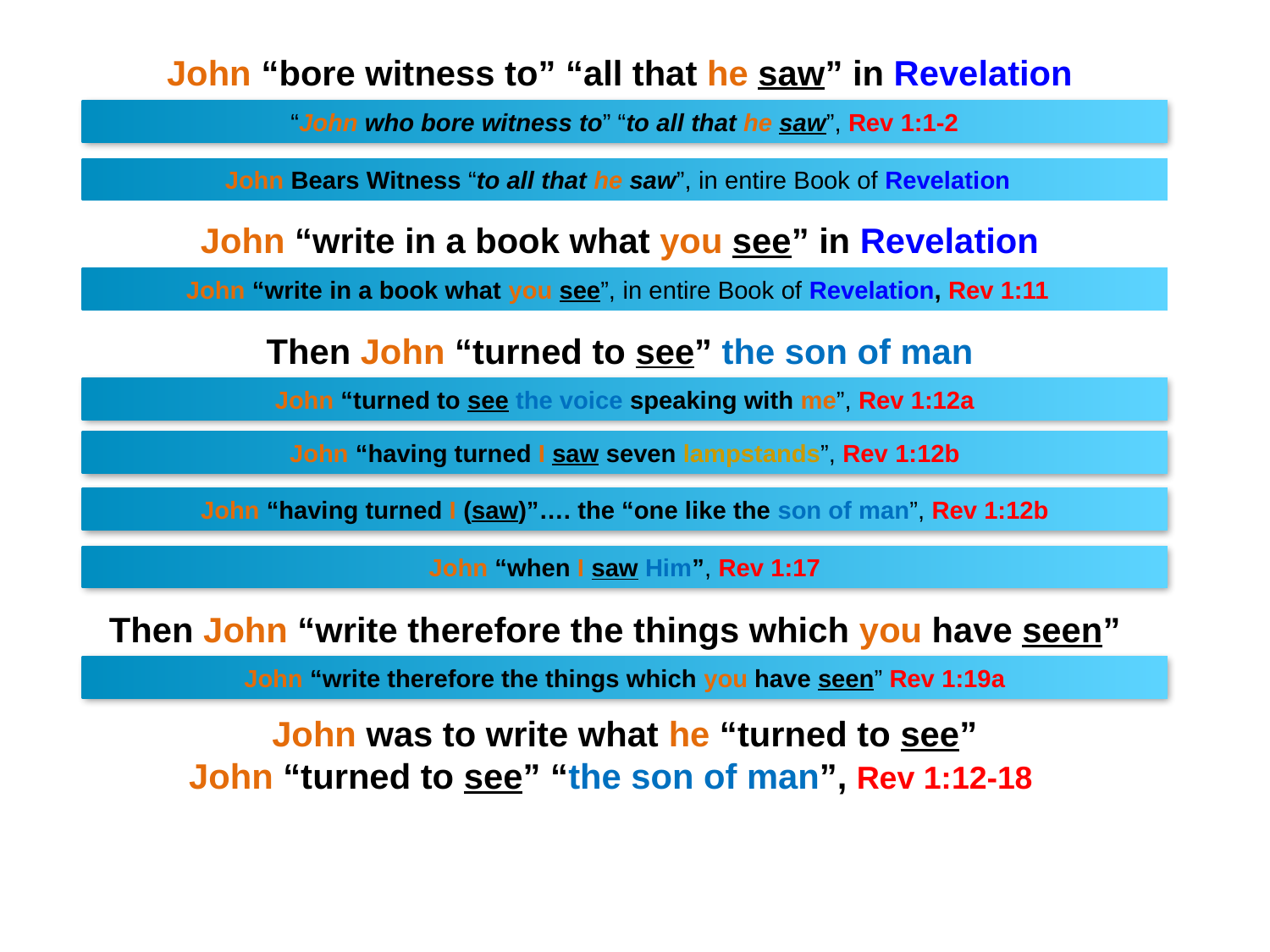

John “bore witness to” “all that he saw” in Revelation
“John who bore witness to” “to all that he saw”, Rev 1:1-2
John Bears Witness “to all that he saw”, in entire Book of Revelation
John “write in a book what you see” in Revelation
John “write in a book what you see”, in entire Book of Revelation, Rev 1:11
Then John “turned to see” the son of man
John “turned to see the voice speaking with me”, Rev 1:12a
John “having turned I saw seven lampstands”, Rev 1:12b
John “having turned I (saw)”…. the “one like the son of man”, Rev 1:12b
John “when I saw Him”, Rev 1:17
Then John “write therefore the things which you have seen”
John “write therefore the things which you have seen” Rev 1:19a
John was to write what he “turned to see”
John “turned to see” “the son of man”, Rev 1:12-18